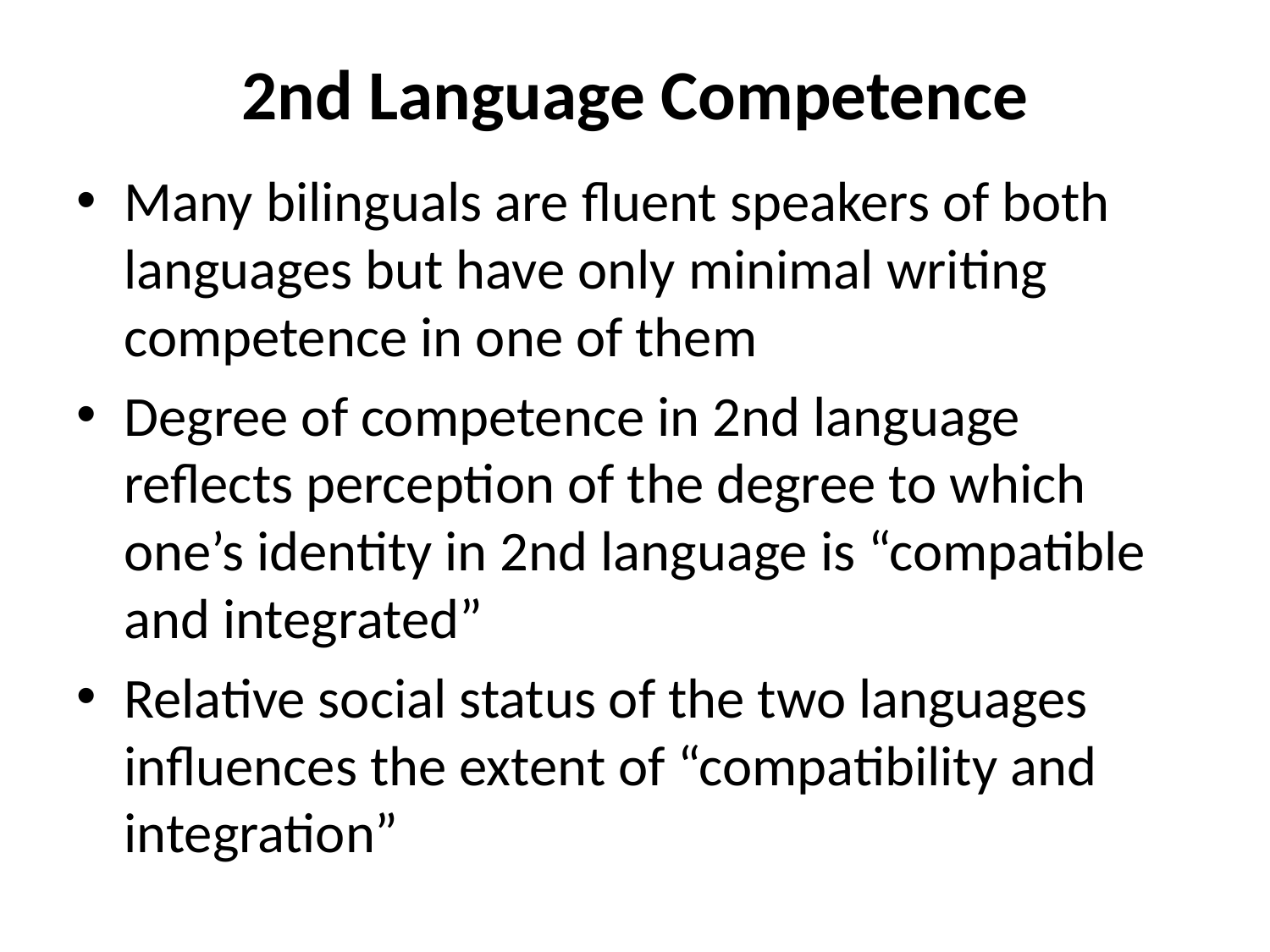

# 2nd Language Competence
Many bilinguals are fluent speakers of both languages but have only minimal writing competence in one of them
Degree of competence in 2nd language reflects perception of the degree to which one’s identity in 2nd language is “compatible and integrated”
Relative social status of the two languages influences the extent of “compatibility and integration”